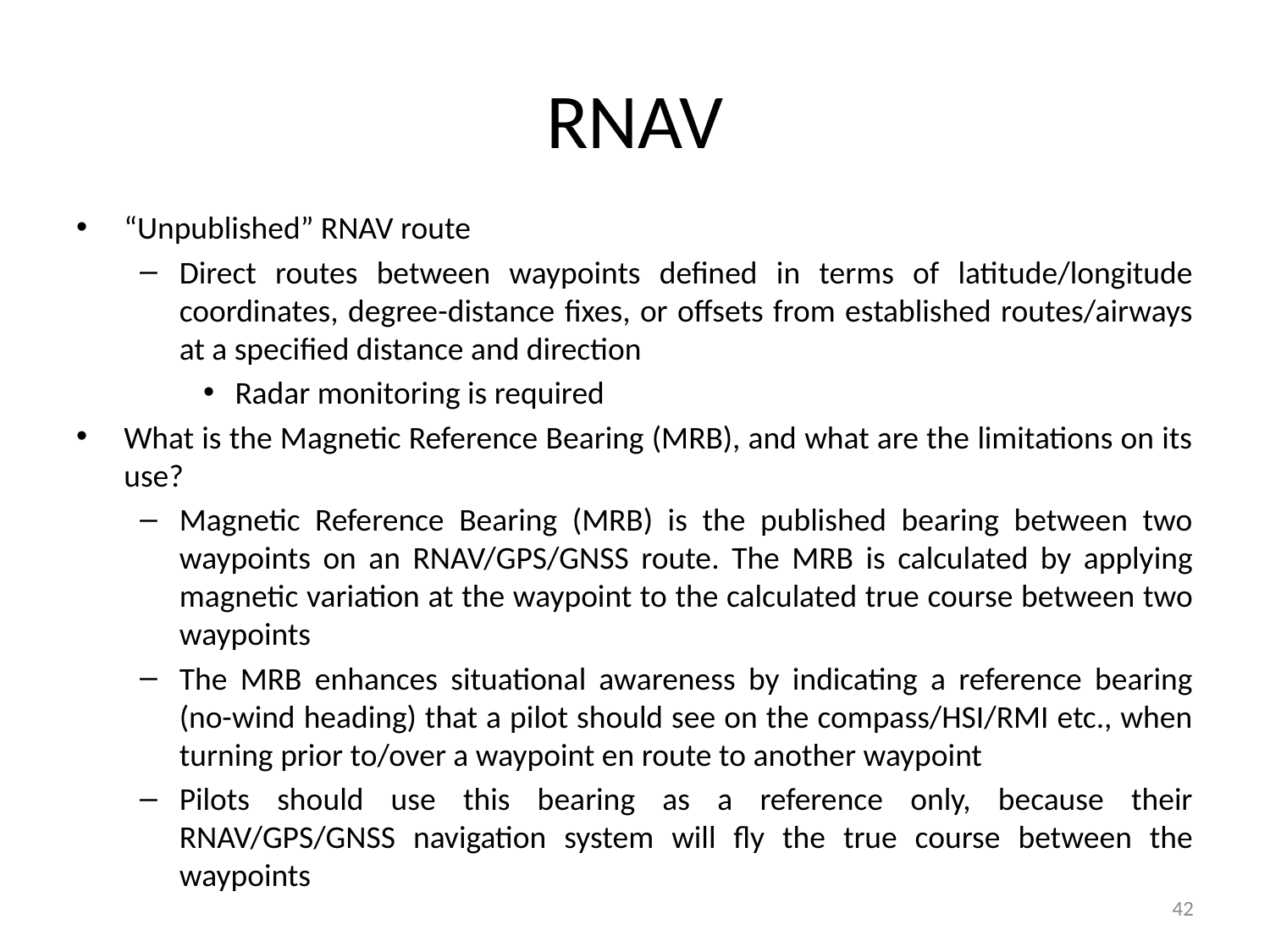

# RNAV
“Unpublished” RNAV route
Direct routes between waypoints defined in terms of latitude/longitude coordinates, degree-distance fixes, or offsets from established routes/airways at a specified distance and direction
Radar monitoring is required
What is the Magnetic Reference Bearing (MRB), and what are the limitations on its use?
Magnetic Reference Bearing (MRB) is the published bearing between two waypoints on an RNAV/GPS/GNSS route. The MRB is calculated by applying magnetic variation at the waypoint to the calculated true course between two waypoints
The MRB enhances situational awareness by indicating a reference bearing (no-wind heading) that a pilot should see on the compass/HSI/RMI etc., when turning prior to/over a waypoint en route to another waypoint
Pilots should use this bearing as a reference only, because their RNAV/GPS/GNSS navigation system will fly the true course between the waypoints

42